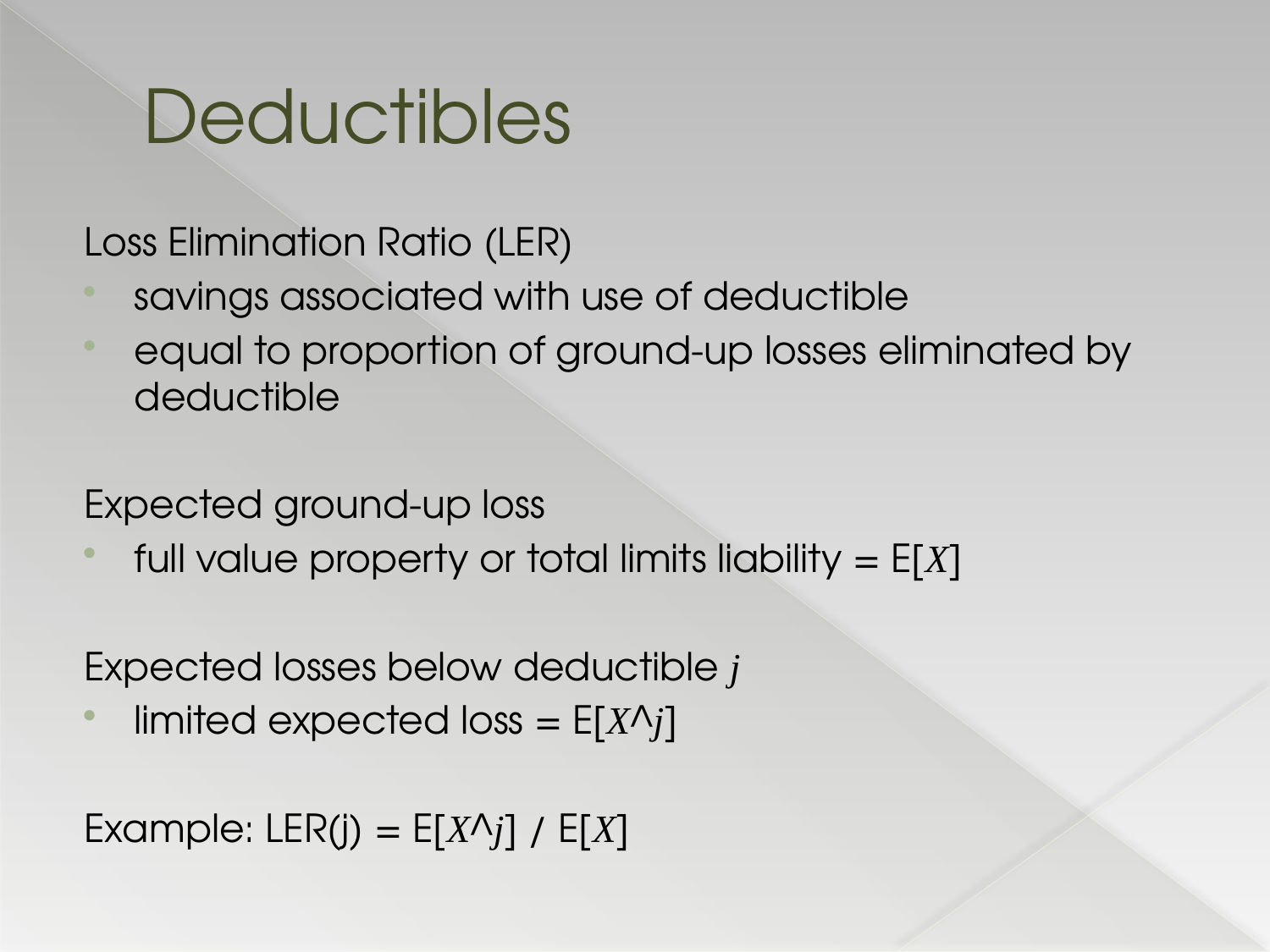

# Deductibles
Loss Elimination Ratio (LER)
savings associated with use of deductible
equal to proportion of ground-up losses eliminated by deductible

Expected ground-up loss
full value property or total limits liability = E[X]

Expected losses below deductible j
limited expected loss = E[X^j]

Example: LER(j) = E[X^j] / E[X]